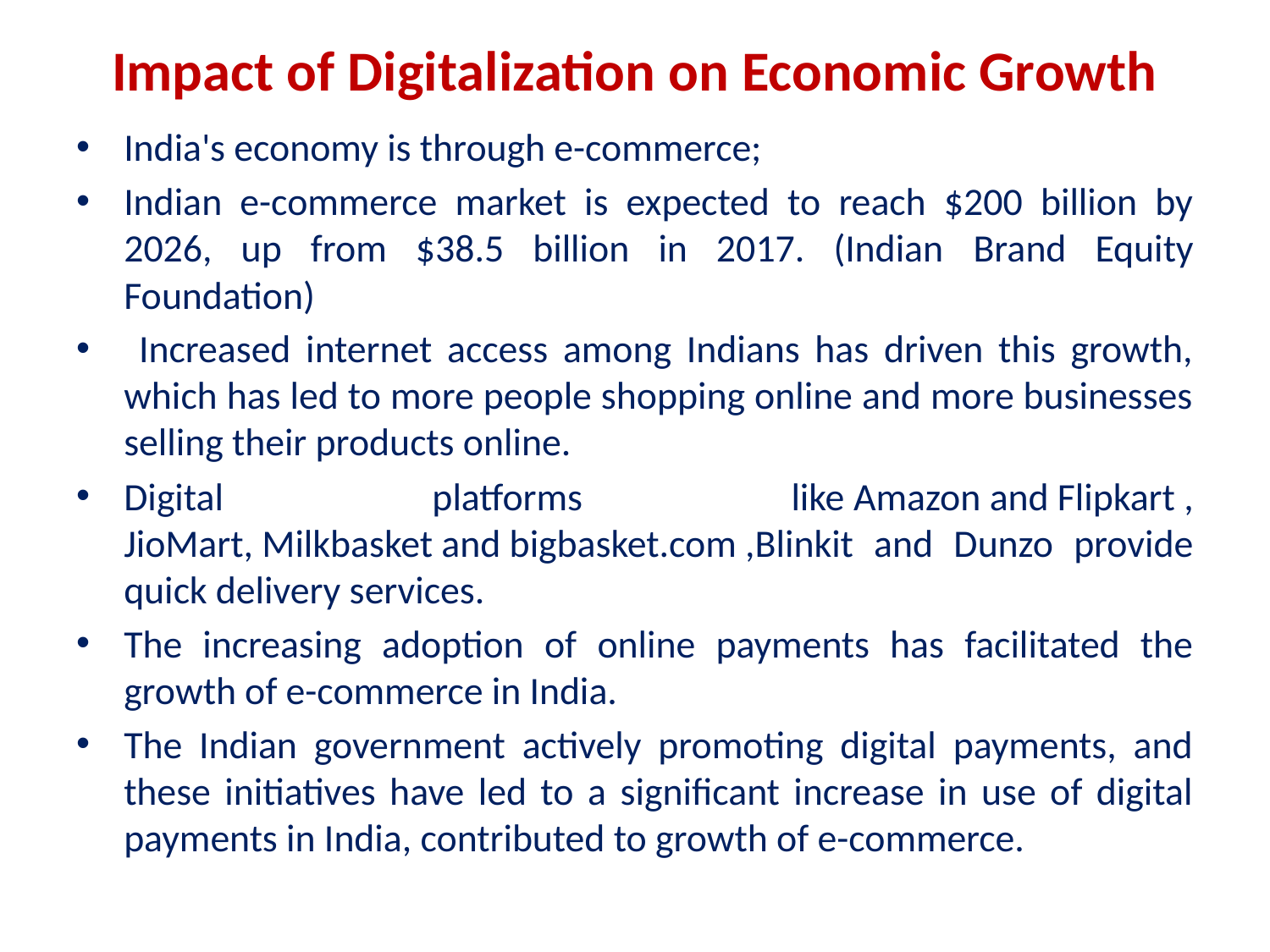

# Impact of Digitalization on Economic Growth
India's economy is through e-commerce;
Indian e-commerce market is expected to reach $200 billion by 2026, up from $38.5 billion in 2017. (Indian Brand Equity Foundation)
 Increased internet access among Indians has driven this growth, which has led to more people shopping online and more businesses selling their products online.
Digital platforms like Amazon and Flipkart , JioMart, Milkbasket and bigbasket.com ,Blinkit and Dunzo provide quick delivery services.
The increasing adoption of online payments has facilitated the growth of e-commerce in India.
The Indian government actively promoting digital payments, and these initiatives have led to a significant increase in use of digital payments in India, contributed to growth of e-commerce.